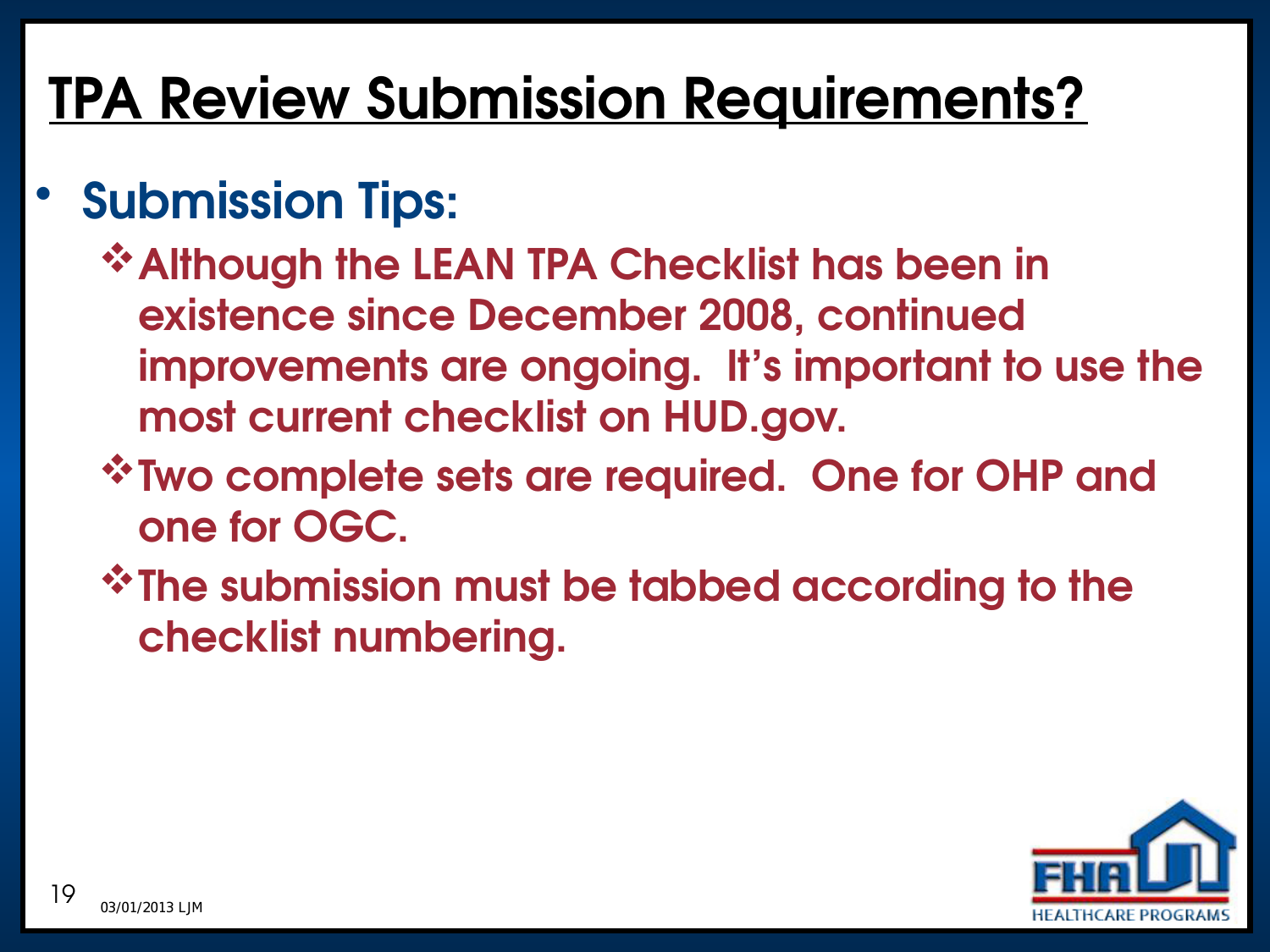

# TPA Review Submission Requirements?
Submission Tips:
Although the LEAN TPA Checklist has been in existence since December 2008, continued improvements are ongoing.  It’s important to use the most current checklist on HUD.gov.
Two complete sets are required.  One for OHP and one for OGC.
The submission must be tabbed according to the checklist numbering.
03/01/2013 LJM